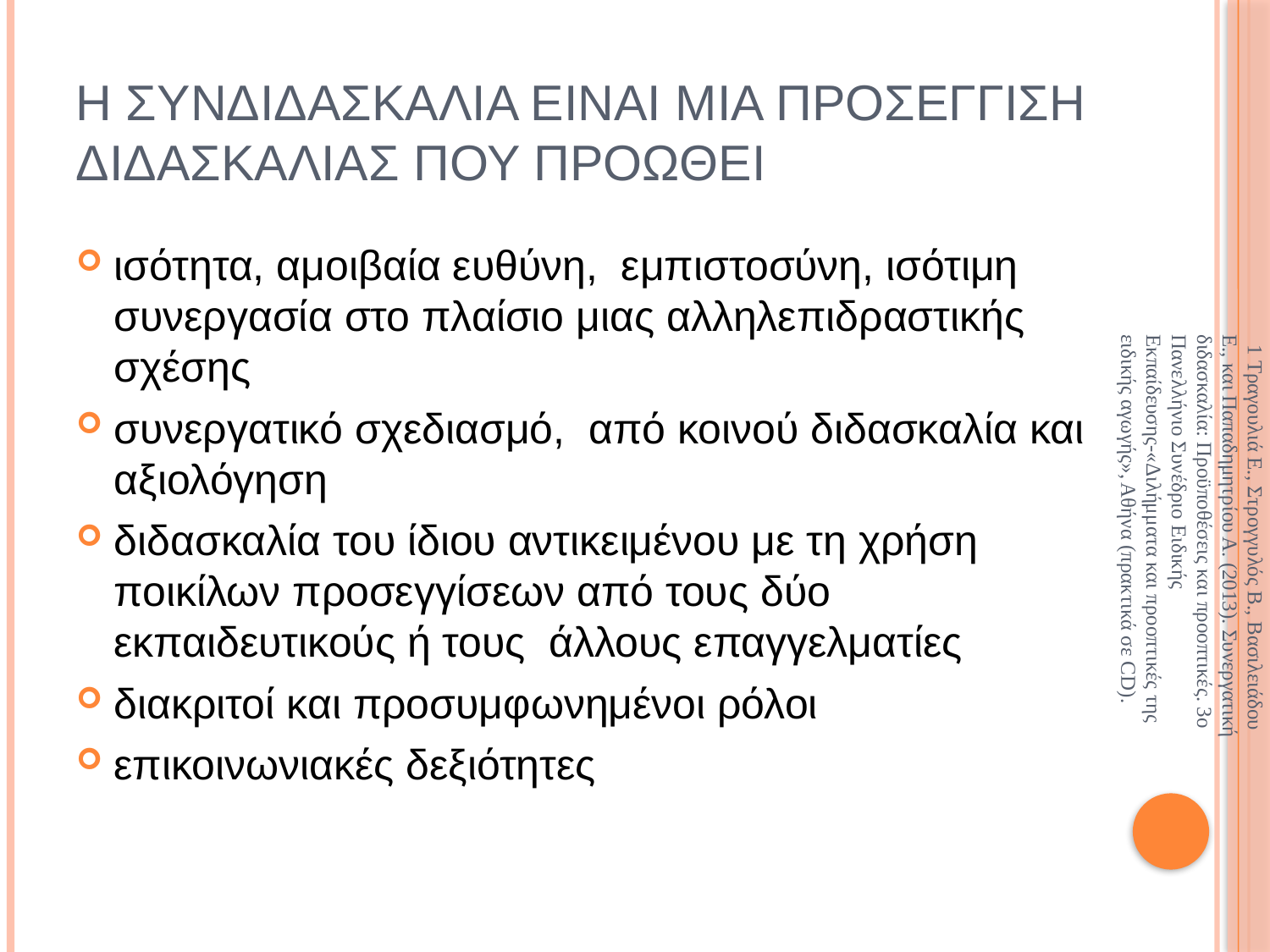

# Η συνδιδασκαλια ειναι μια προσεγγιση διδασκαλιασ που προωθει
ισότητα, αμοιβαία ευθύνη,  εμπιστοσύνη, ισότιμη συνεργασία στο πλαίσιο μιας αλληλεπιδραστικής σχέσης
συνεργατικό σχεδιασμό,  από κοινού διδασκαλία και αξιολόγηση
διδασκαλία του ίδιου αντικειμένου με τη χρήση ποικίλων προσεγγίσεων από τους δύο εκπαιδευτικούς ή τους  άλλους επαγγελματίες
διακριτοί και προσυμφωνημένοι ρόλοι
επικοινωνιακές δεξιότητες

  1 Τραγουλιά Ε., Στρογγυλός Β., Βασιλειάδου Ε., και Παπαδημητρίου Α. (2013). Συνεργατική διδασκαλία: Προϋποθέσεις και προοπτικές. 3ο Πανελλήνιο Συνέδριο Ειδικής Εκπαίδευσης-«Διλήμματα και προοπτικές της ειδικής αγωγής», Αθήνα (πρακτικά σε CD).